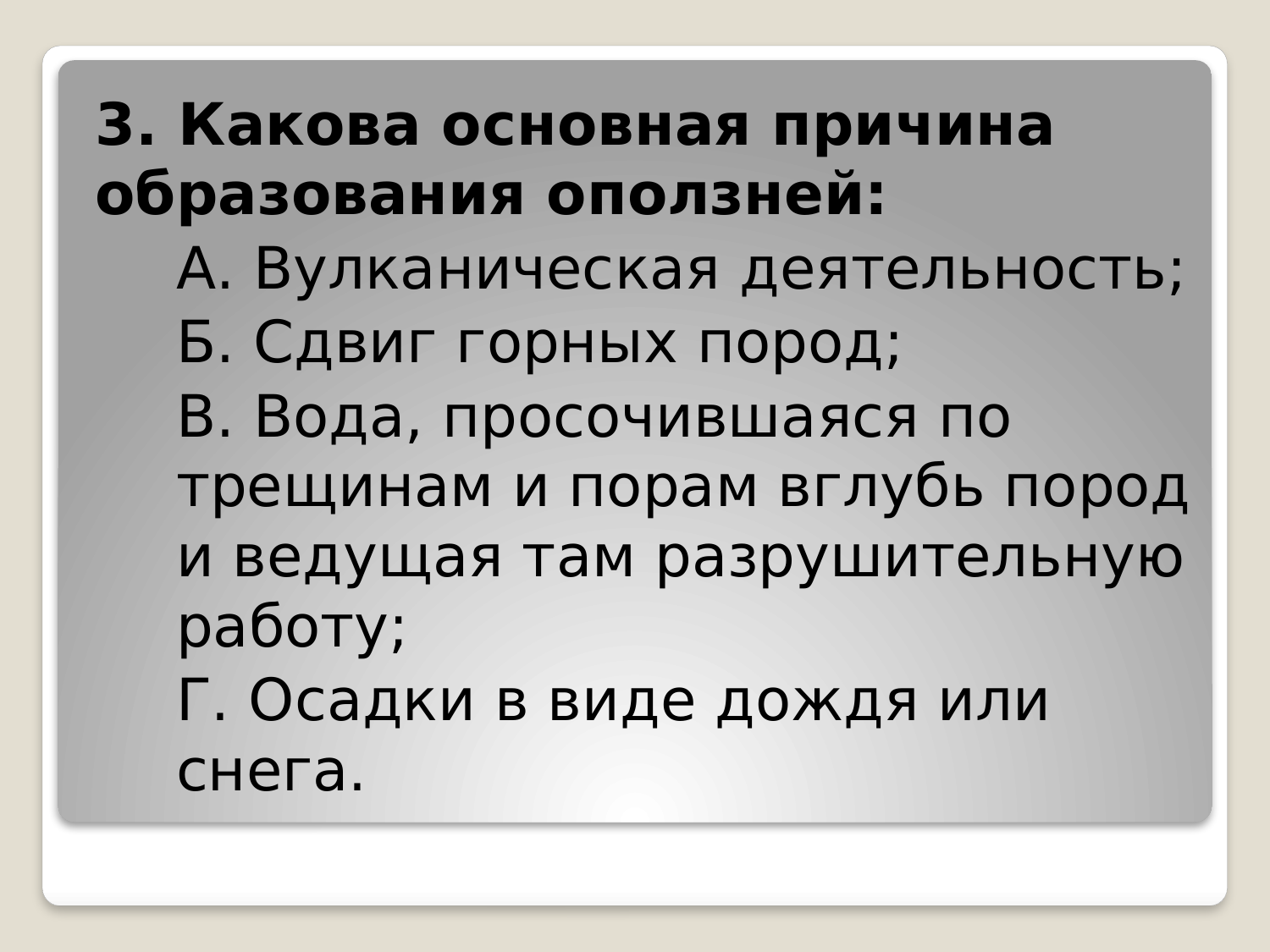

3. Какова основная причина образования оползней:
А. Вулканическая деятельность;
Б. Сдвиг горных пород;
В. Вода, просочившаяся по трещинам и порам вглубь пород и ведущая там разрушительную работу;
Г. Осадки в виде дождя или снега.

#